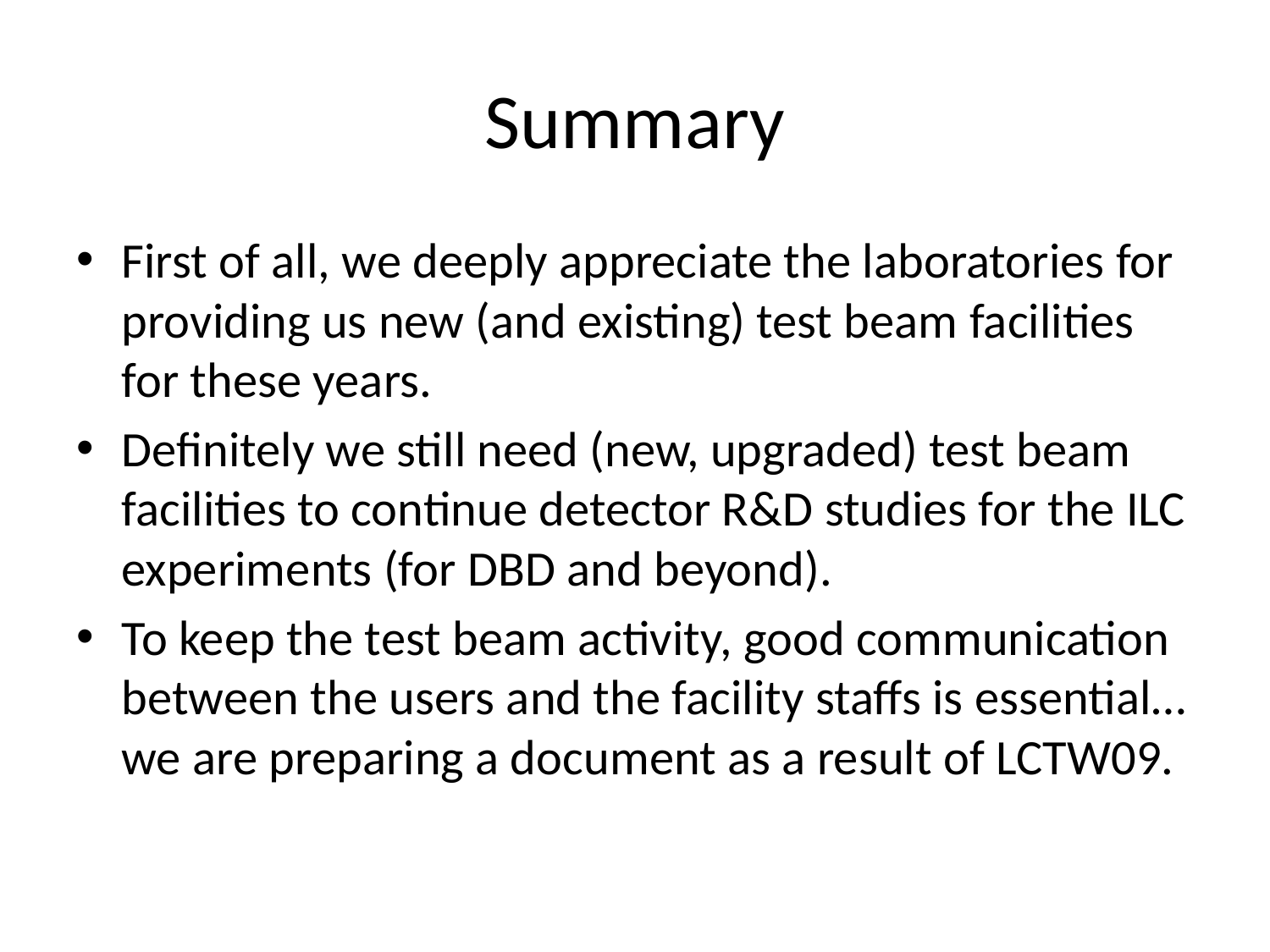

# Summary
First of all, we deeply appreciate the laboratories for providing us new (and existing) test beam facilities for these years.
Definitely we still need (new, upgraded) test beam facilities to continue detector R&D studies for the ILC experiments (for DBD and beyond).
To keep the test beam activity, good communication between the users and the facility staffs is essential… we are preparing a document as a result of LCTW09.